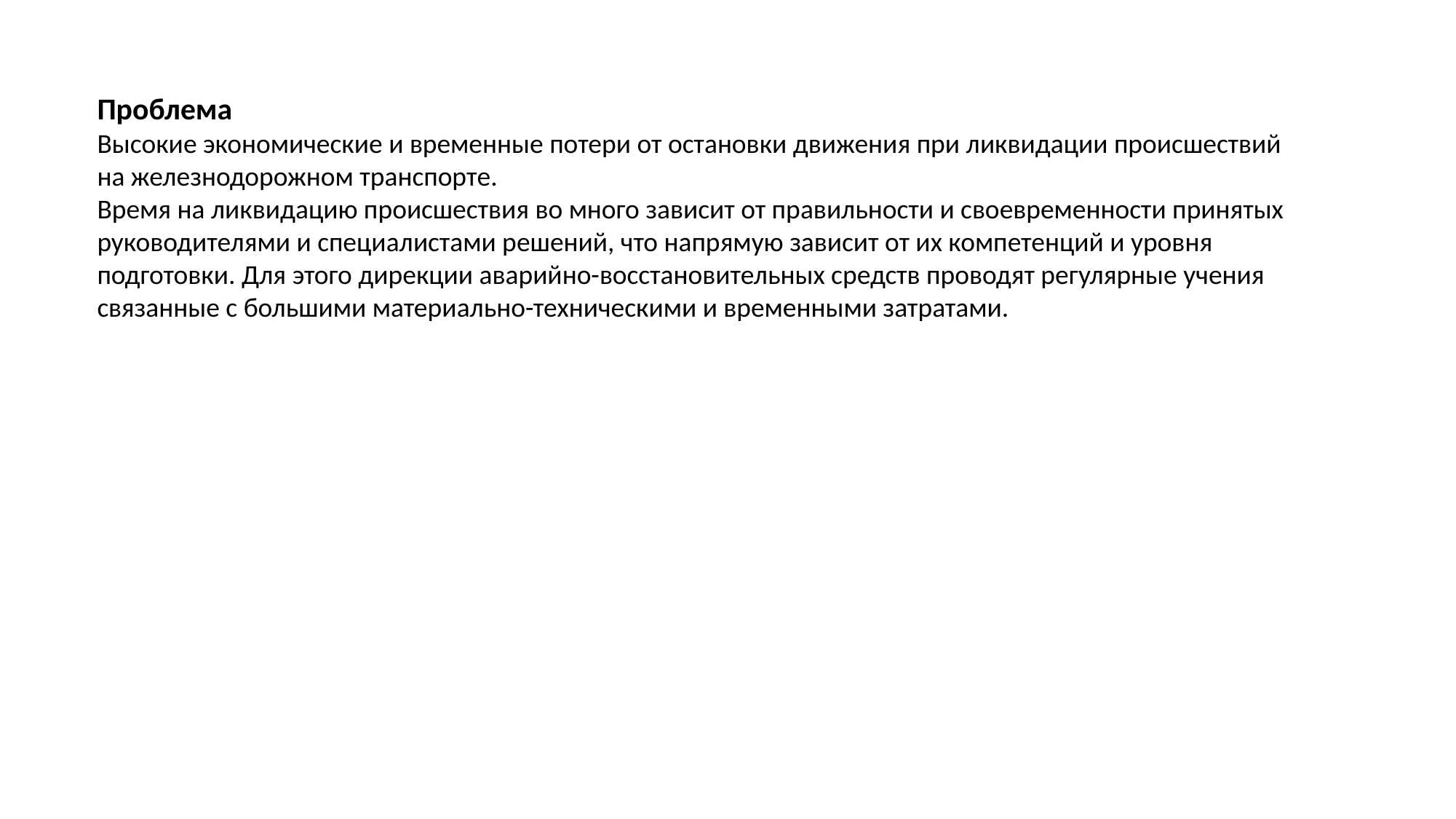

Проблема
Высокие экономические и временные потери от остановки движения при ликвидации происшествий на железнодорожном транспорте.
Время на ликвидацию происшествия во много зависит от правильности и своевременности принятых руководителями и специалистами решений, что напрямую зависит от их компетенций и уровня подготовки. Для этого дирекции аварийно-восстановительных средств проводят регулярные учения связанные с большими материально-техническими и временными затратами.